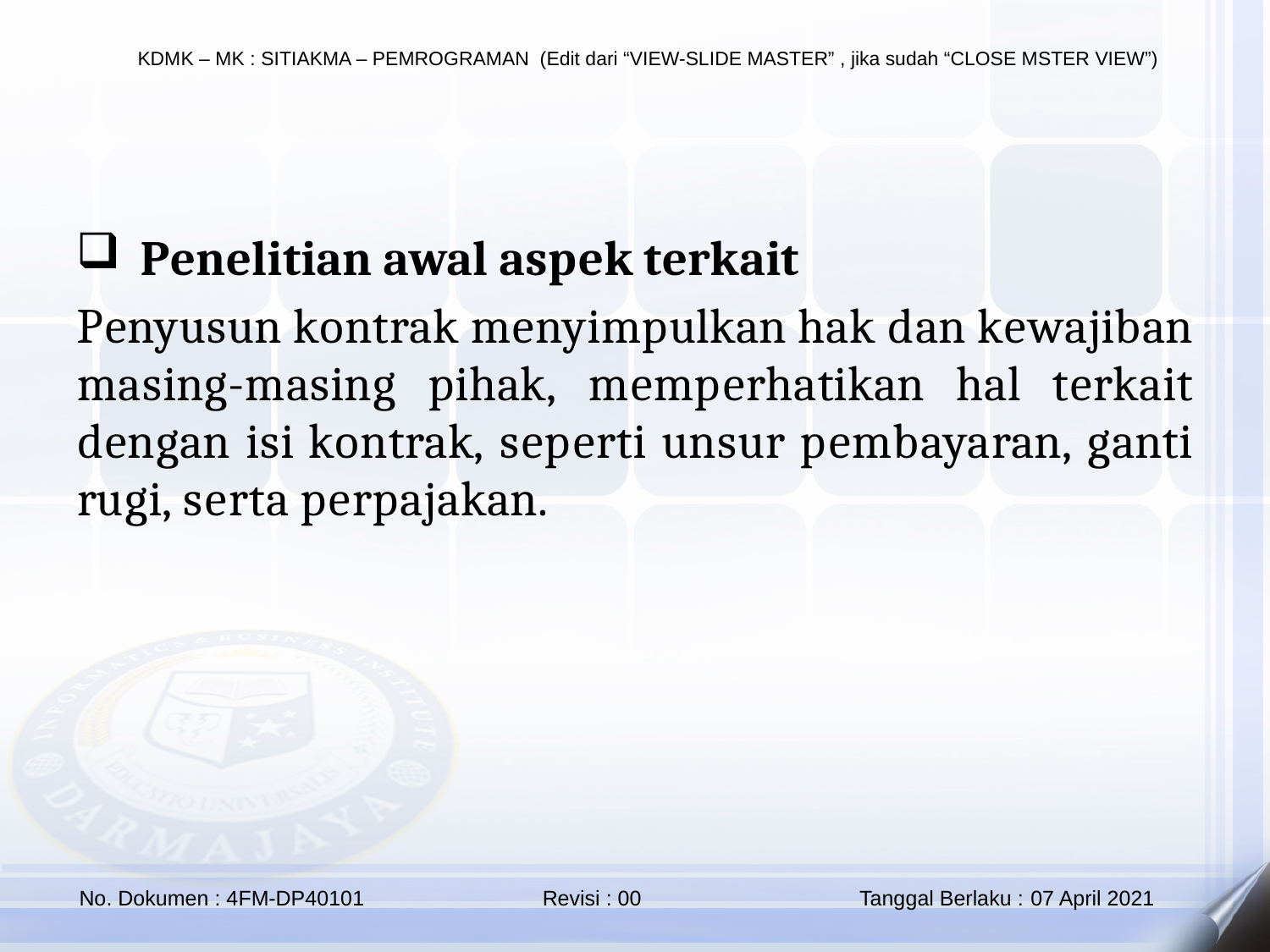

Penelitian awal aspek terkait
Penyusun kontrak menyimpulkan hak dan kewajiban masing-masing pihak, memperhatikan hal terkait dengan isi kontrak, seperti unsur pembayaran, ganti rugi, serta perpajakan.